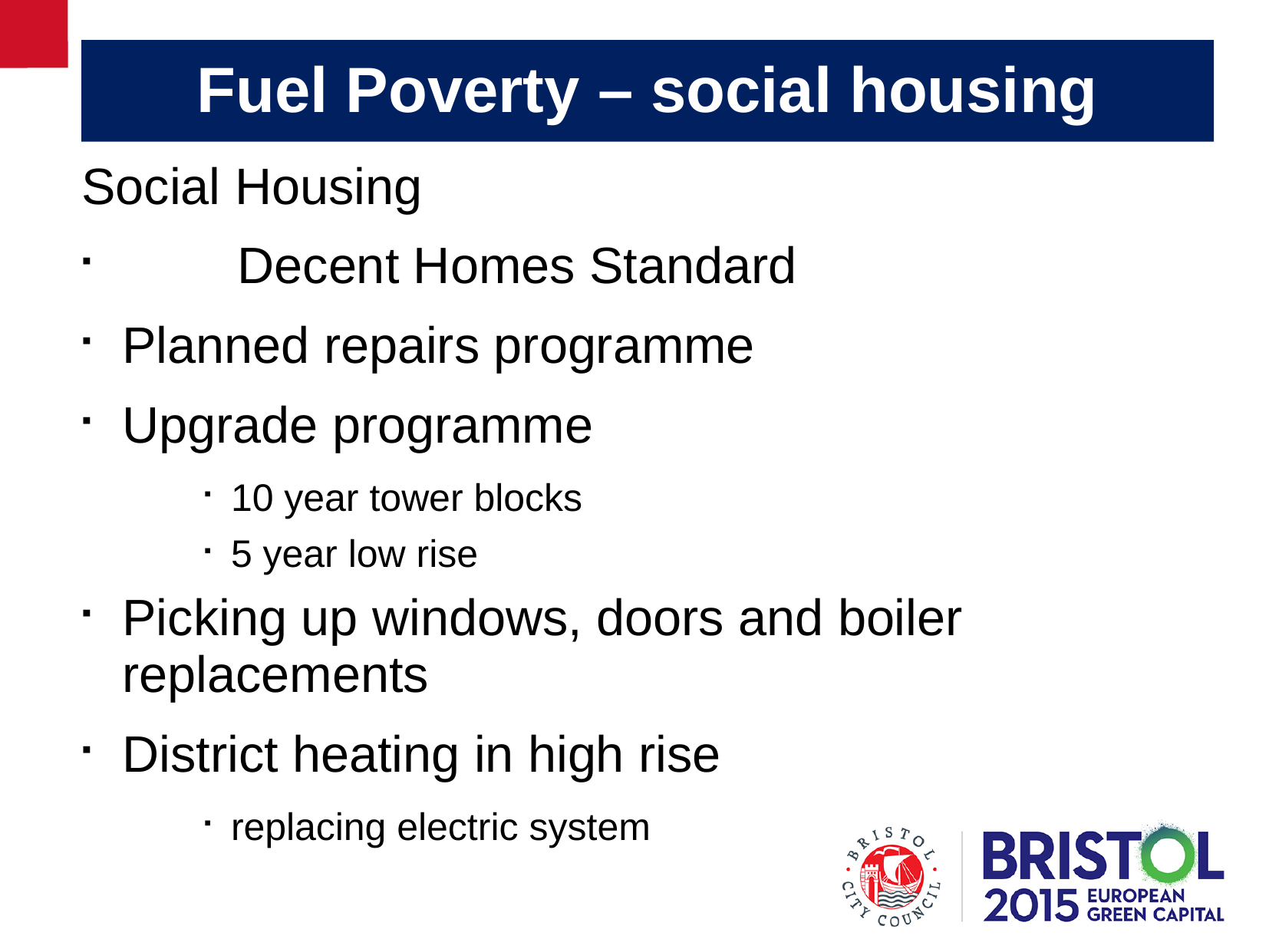

#
Fuel Poverty – social housing
Social Housing
	Decent Homes Standard
Planned repairs programme
Upgrade programme
10 year tower blocks
5 year low rise
Picking up windows, doors and boiler replacements
District heating in high rise
replacing electric system